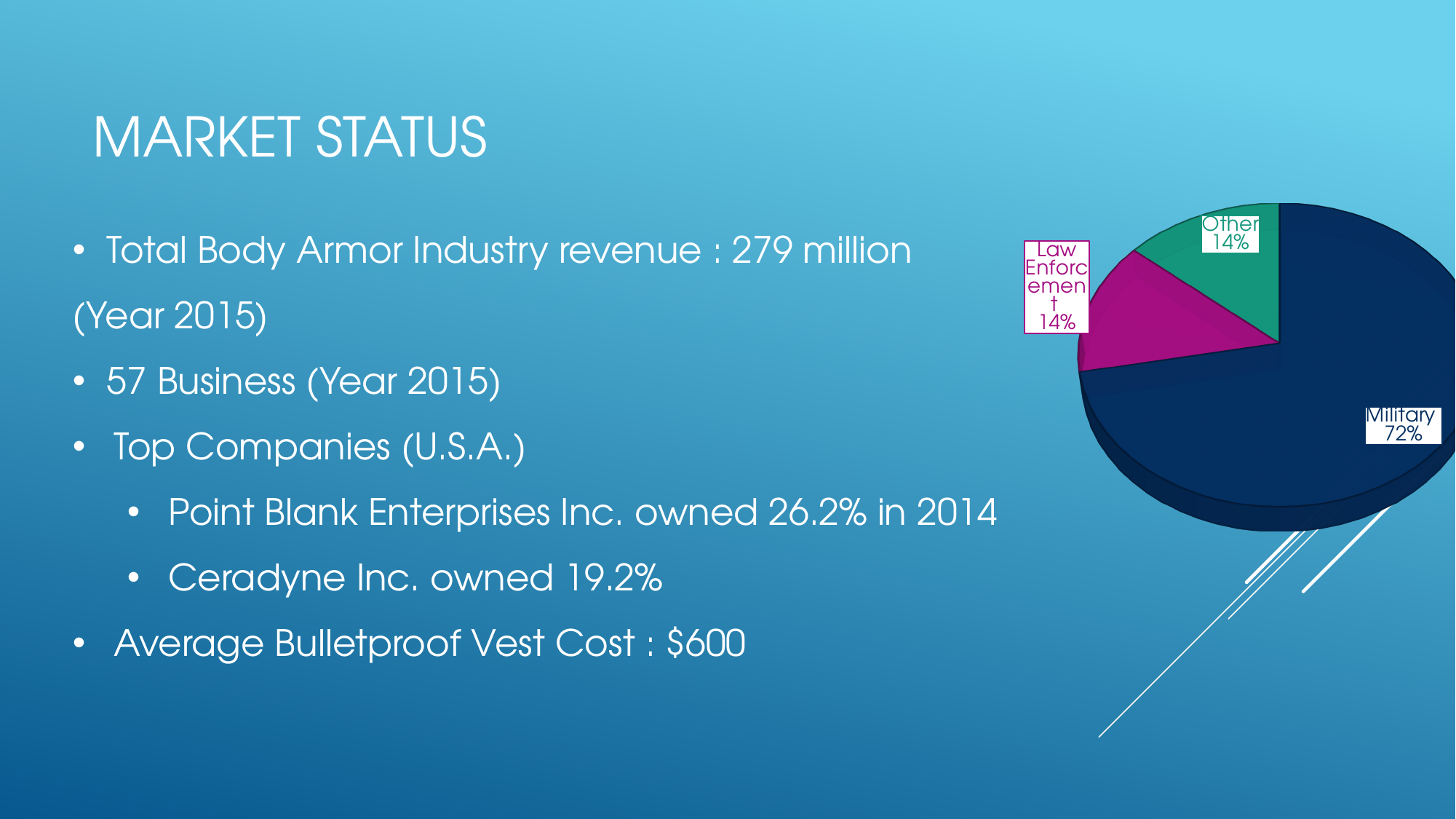

# Market Status

[unsupported chart]

Total Body Armor Industry revenue : 279 million
(Year 2015)
57 Business (Year 2015)
Top Companies (U.S.A.)
Point Blank Enterprises Inc. owned 26.2% in 2014
Ceradyne Inc. owned 19.2%
Average Bulletproof Vest Cost : $600